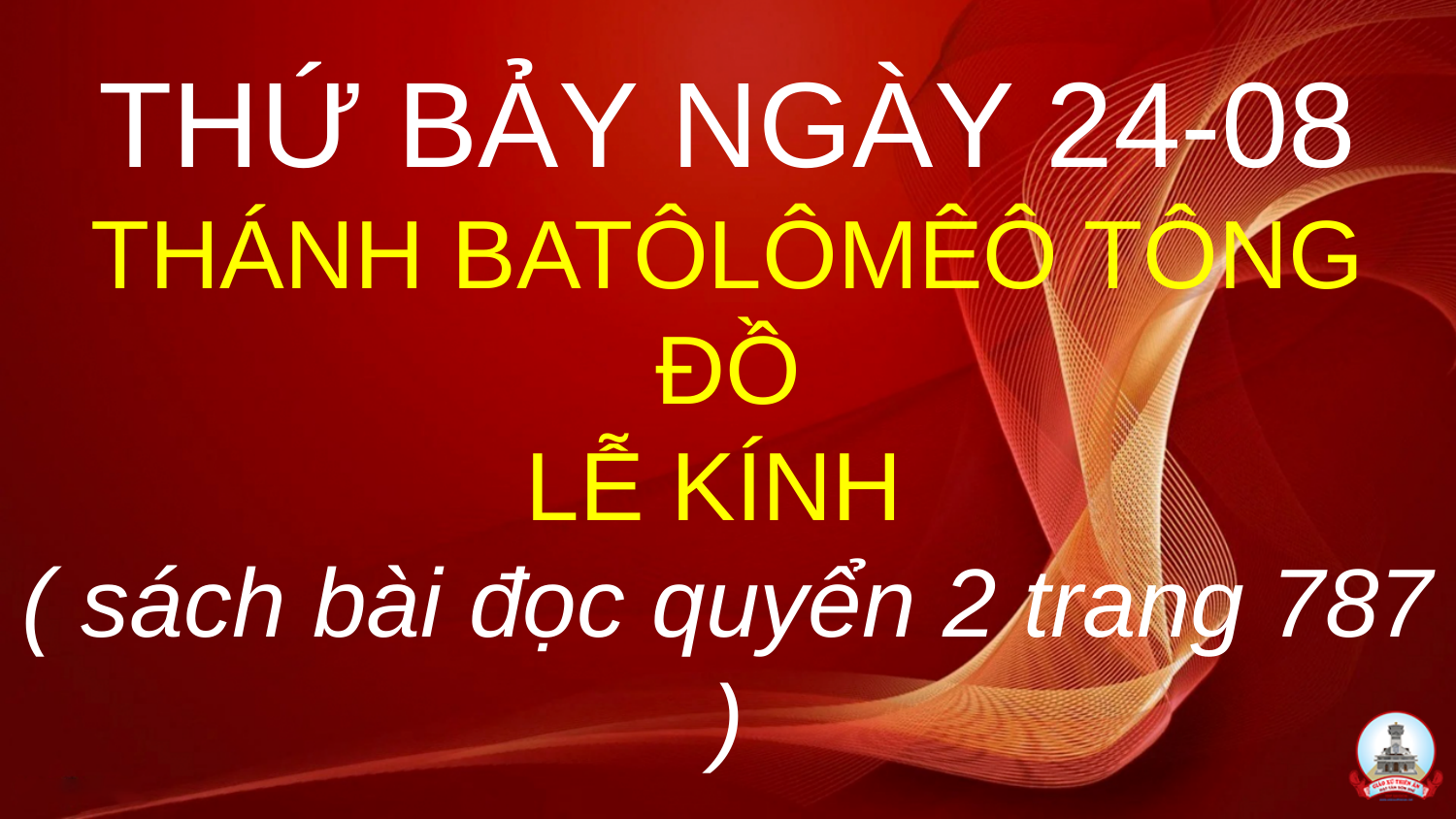

# THỨ BẢY NGÀY 24-08 THÁNH BATÔLÔMÊÔ TÔNG ĐỒ LỄ KÍNH ( sách bài đọc quyển 2 trang 787 )